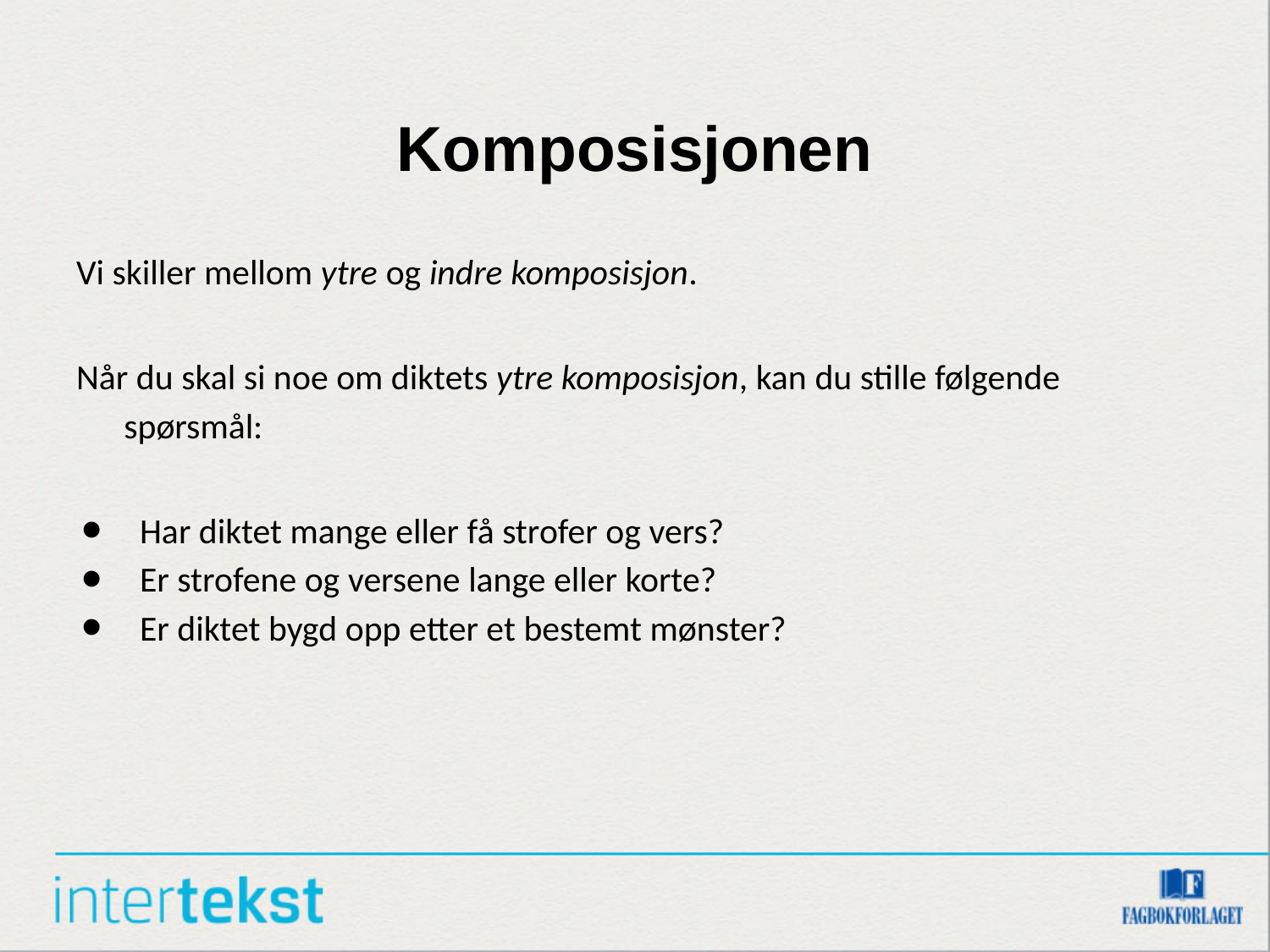

# Komposisjonen
Vi skiller mellom ytre og indre komposisjon.

Når du skal si noe om diktets ytre komposisjon, kan du stille følgende spørsmål:

Har diktet mange eller få strofer og vers?
Er strofene og versene lange eller korte?
Er diktet bygd opp etter et bestemt mønster?